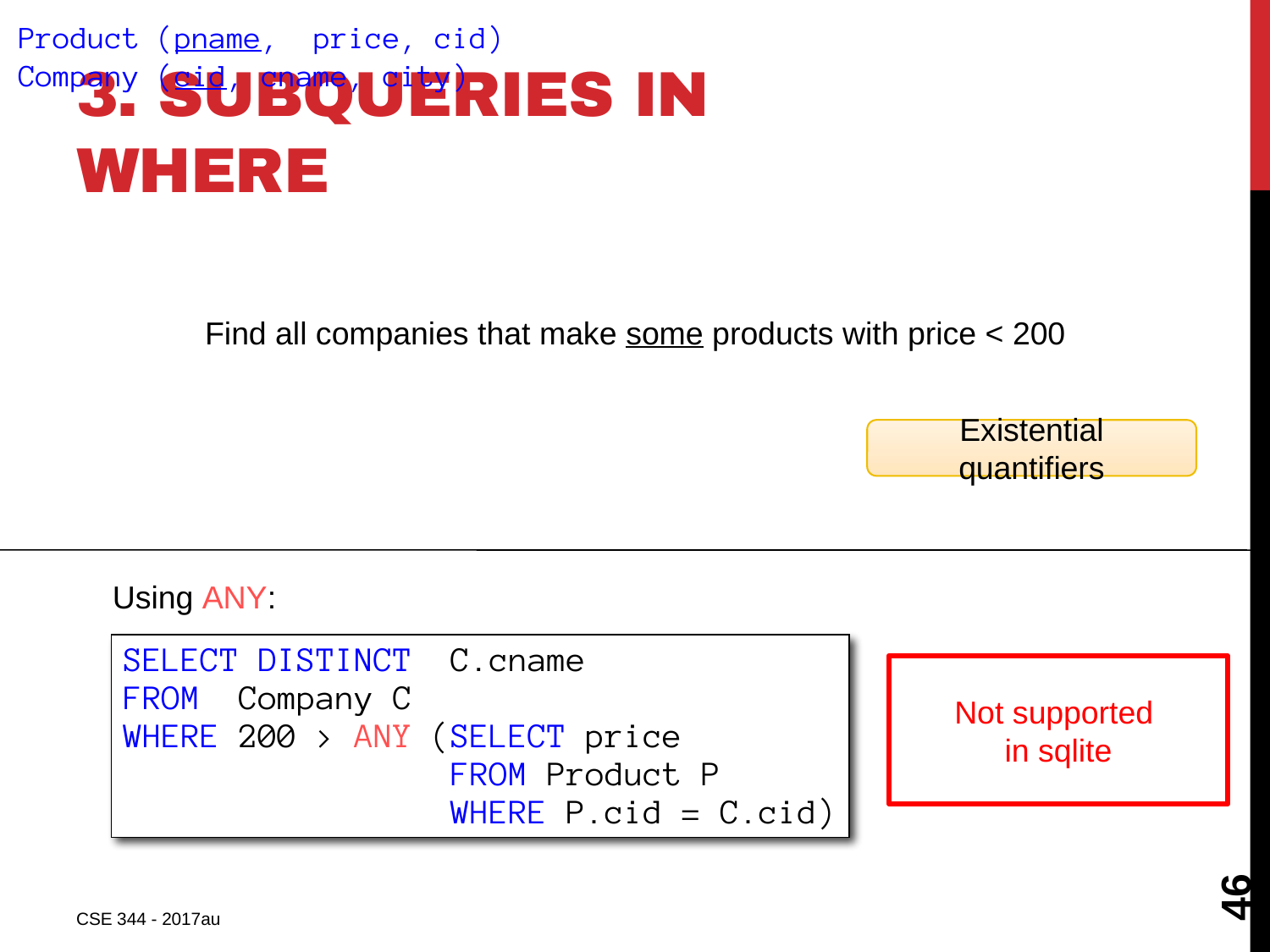

Product (pname,  price, cid)
Company (cid, cname, city)
# 3. Subqueries in WHERE
Find all companies that make some products with price < 200
Existential quantifiers

Using ANY:
SELECT DISTINCT  C.cname
FROM  Company C
WHERE 200 > ANY (SELECT price
                 FROM Product P
                 WHERE P.cid = C.cid)
Not supported
in sqlite
46
CSE 344 - 2017au